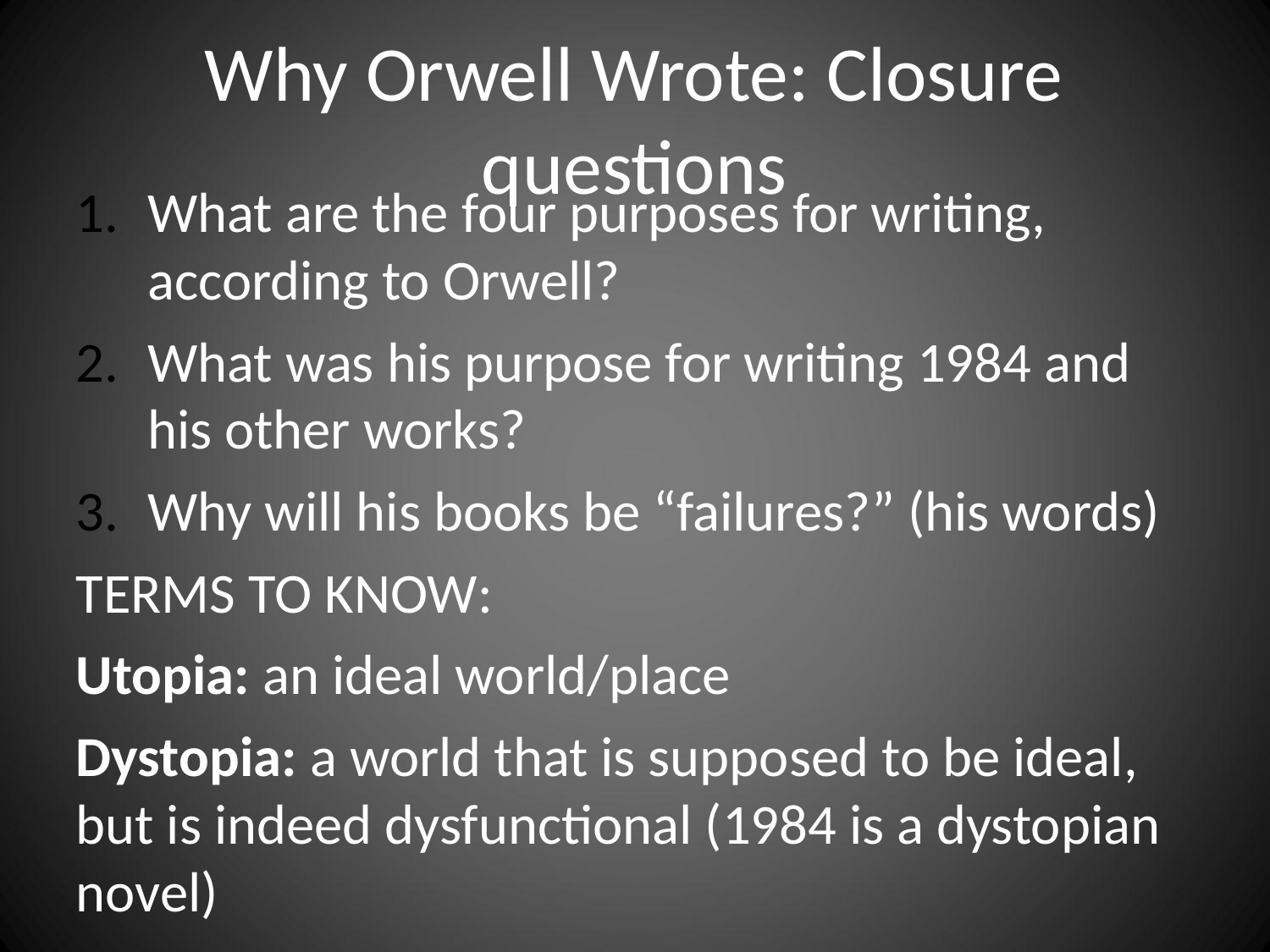

# Why Orwell Wrote: Closure questions
What are the four purposes for writing, according to Orwell?
What was his purpose for writing 1984 and his other works?
Why will his books be “failures?” (his words)
TERMS TO KNOW:
Utopia: an ideal world/place
Dystopia: a world that is supposed to be ideal, but is indeed dysfunctional (1984 is a dystopian novel)